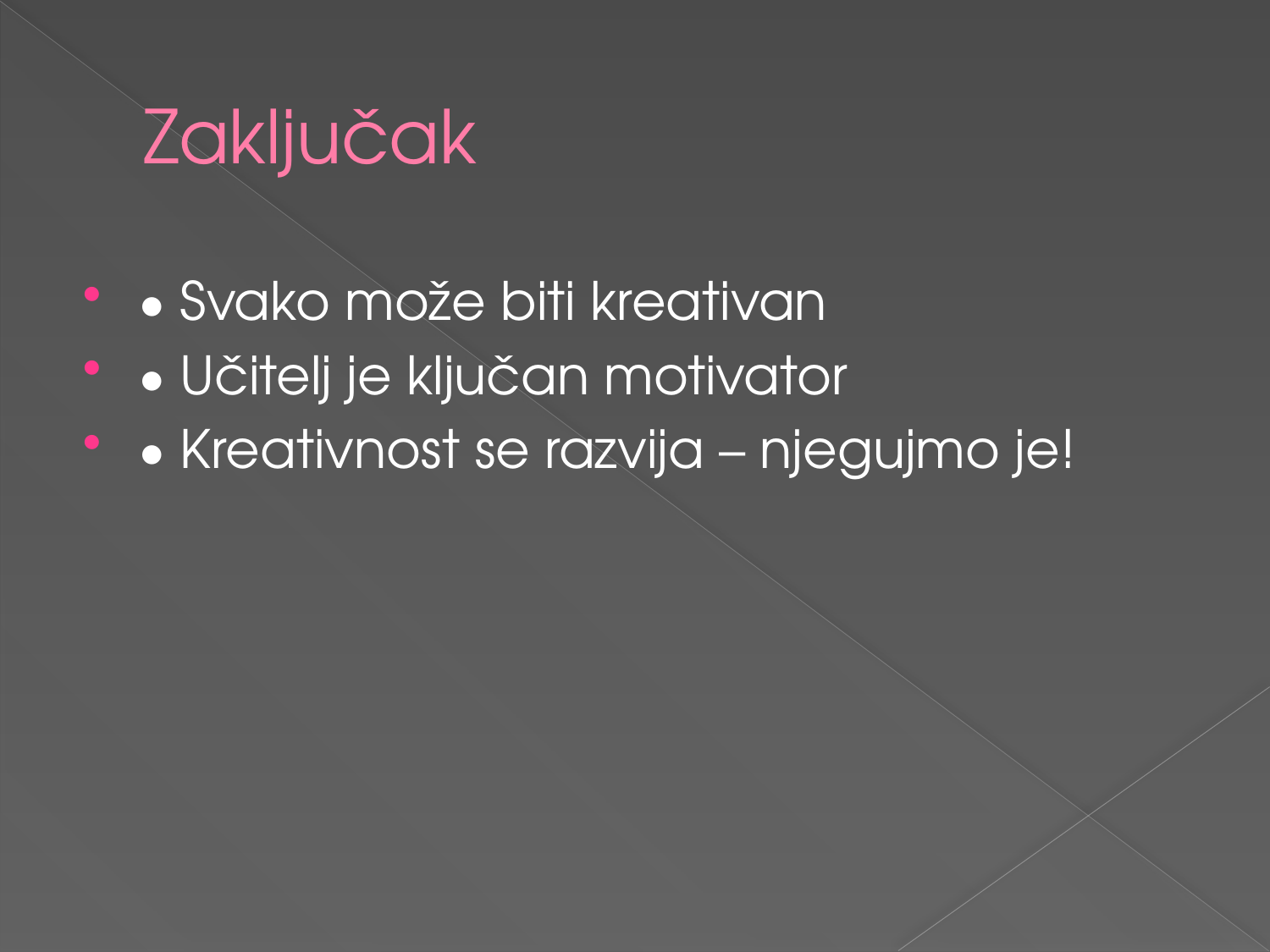

# Zaključak
• Svako može biti kreativan
• Učitelj je ključan motivator
• Kreativnost se razvija – njegujmo je!